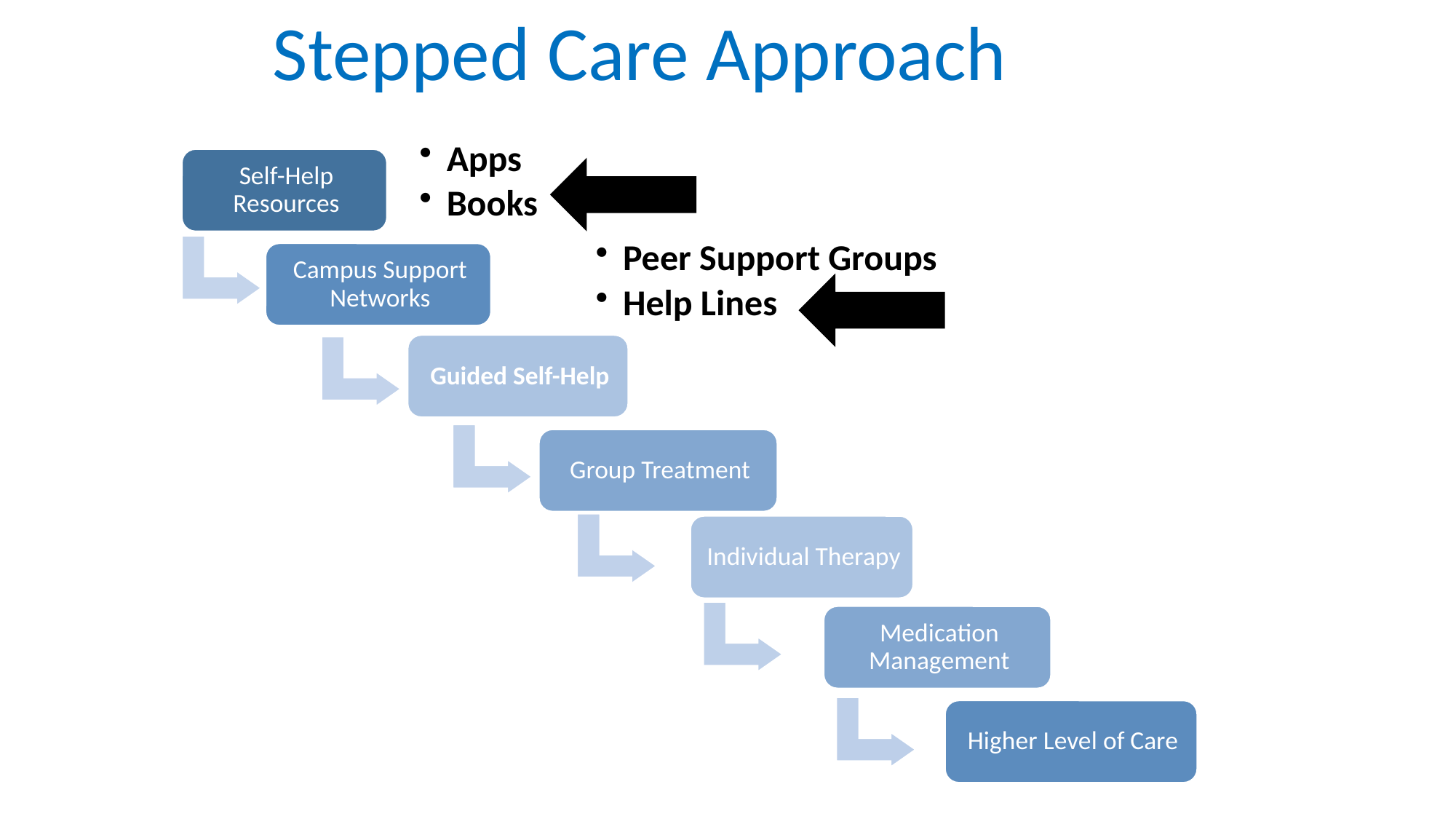

# Stepped Care Approach
Self-Help Resources
Apps
Books
Campus Support Networks
Peer Support Groups
Help Lines
Group Treatment
Guided Self-Help
Individual Therapy
Medication Management
Higher Level of Care